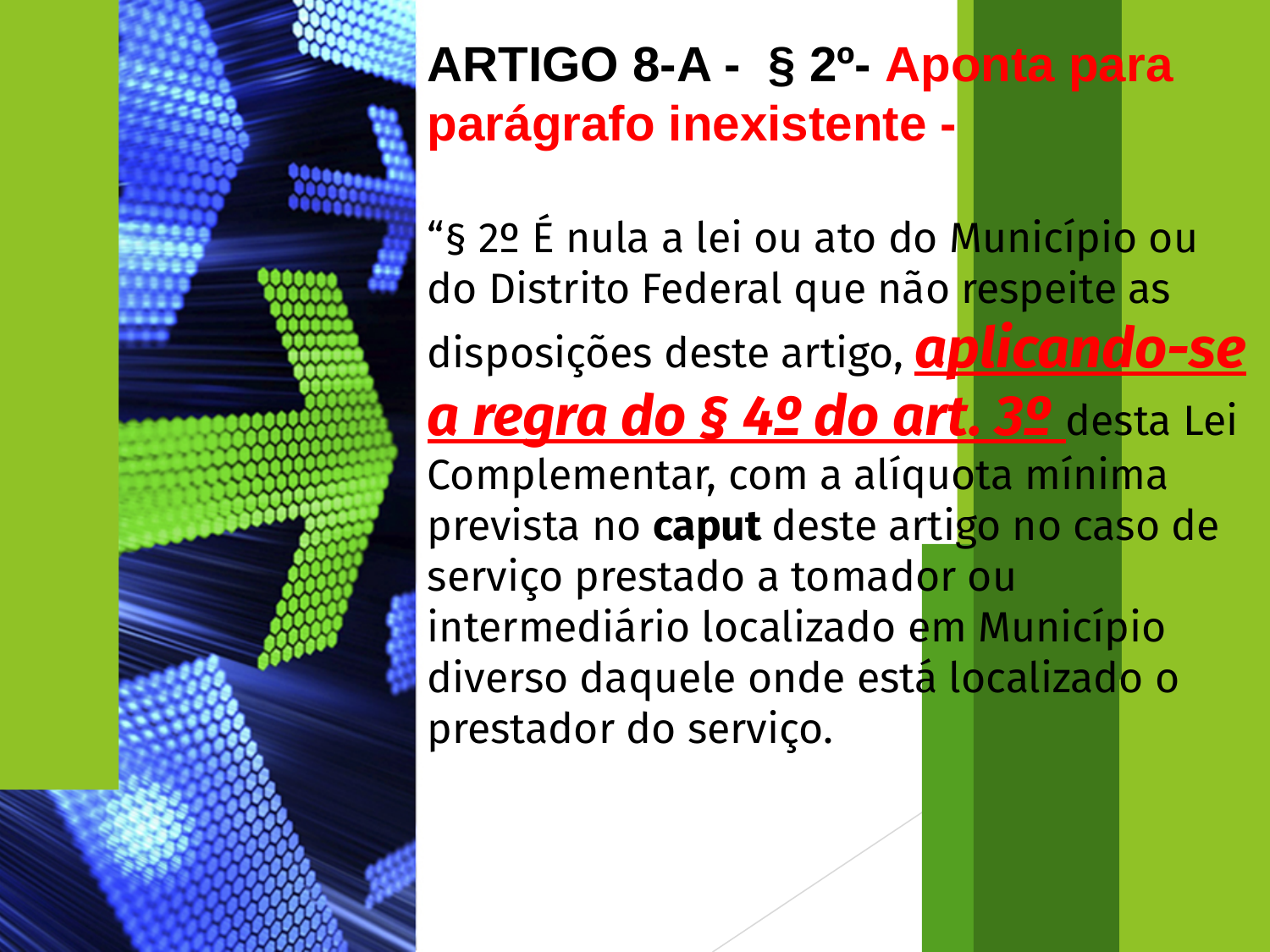

ARTIGO 8-A -  § 2º- Aponta para parágrafo inexistente -

“§ 2º É nula a lei ou ato do Município ou do Distrito Federal que não respeite as disposições deste artigo, aplicando-se a regra do § 4º do art. 3º desta Lei Complementar, com a alíquota mínima prevista no caput deste artigo no caso de serviço prestado a tomador ou intermediário localizado em Município diverso daquele onde está localizado o prestador do serviço.